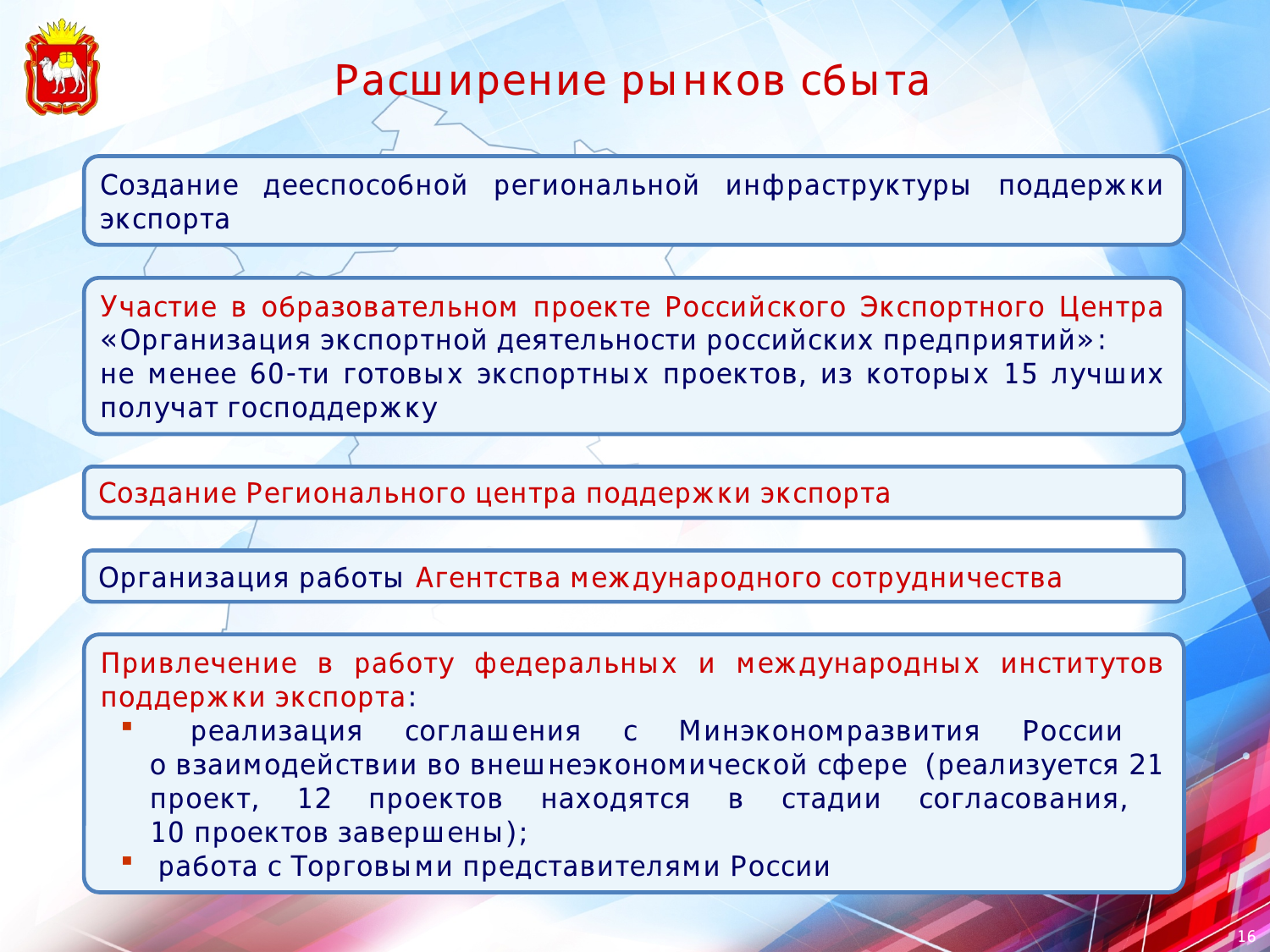

Расширение рынков сбыта
Создание дееспособной региональной инфраструктуры поддержки экспорта
Участие в образовательном проекте Российского Экспортного Центра «Организация экспортной деятельности российских предприятий»:
не менее 60-ти готовых экспортных проектов, из которых 15 лучших получат господдержку
Создание Регионального центра поддержки экспорта
Организация работы Агентства международного сотрудничества
Привлечение в работу федеральных и международных институтов поддержки экспорта:
 реализация соглашения с Минэкономразвития России
о взаимодействии во внешнеэкономической сфере  (реализуется 21 проект, 12 проектов находятся в стадии согласования,
10 проектов завершены);
 работа с Торговыми представителями России
16